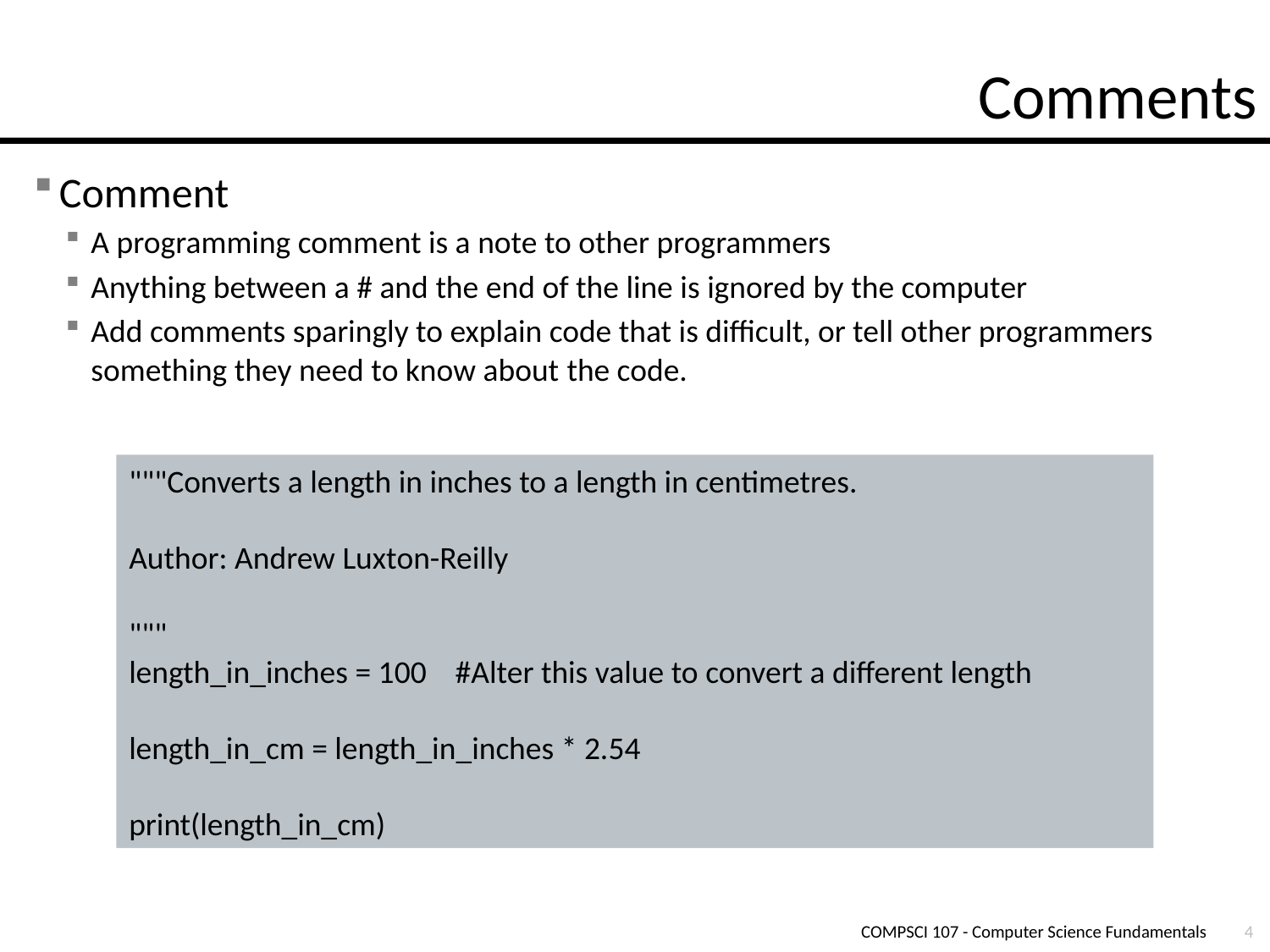

# Comments
Comment
A programming comment is a note to other programmers
Anything between a # and the end of the line is ignored by the computer
Add comments sparingly to explain code that is difficult, or tell other programmers something they need to know about the code.
"""Converts a length in inches to a length in centimetres.

Author: Andrew Luxton-Reilly

"""
length_in_inches = 100    #Alter this value to convert a different length

length_in_cm = length_in_inches * 2.54

print(length_in_cm)
COMPSCI 107 - Computer Science Fundamentals
4